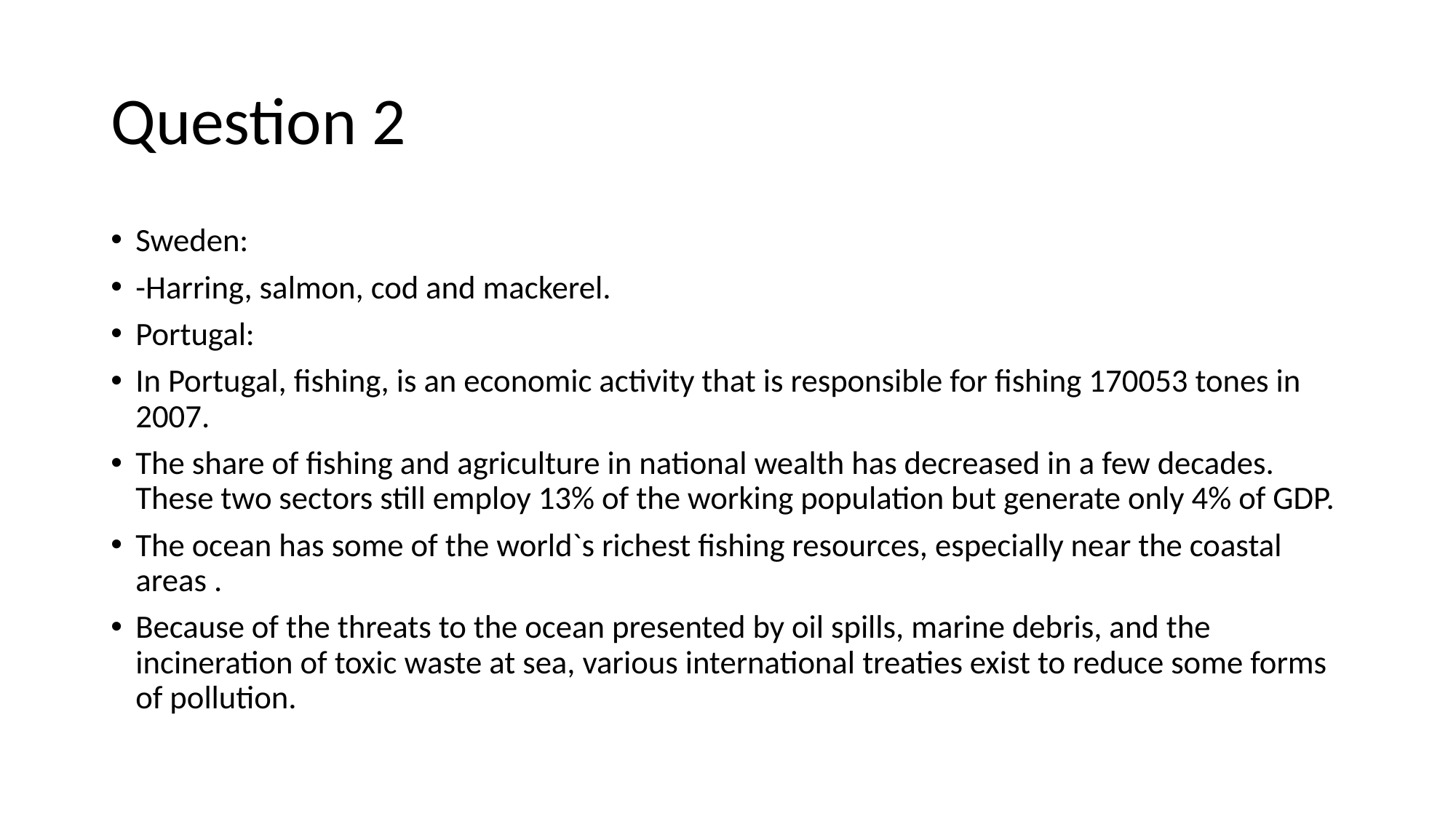

# Question 2
Sweden:
-Harring, salmon, cod and mackerel.
Portugal:
In Portugal, fishing, is an economic activity that is responsible for fishing 170053 tones in 2007.
The share of fishing and agriculture in national wealth has decreased in a few decades. These two sectors still employ 13% of the working population but generate only 4% of GDP.
The ocean has some of the world`s richest fishing resources, especially near the coastal areas .
Because of the threats to the ocean presented by oil spills, marine debris, and the incineration of toxic waste at sea, various international treaties exist to reduce some forms of pollution.